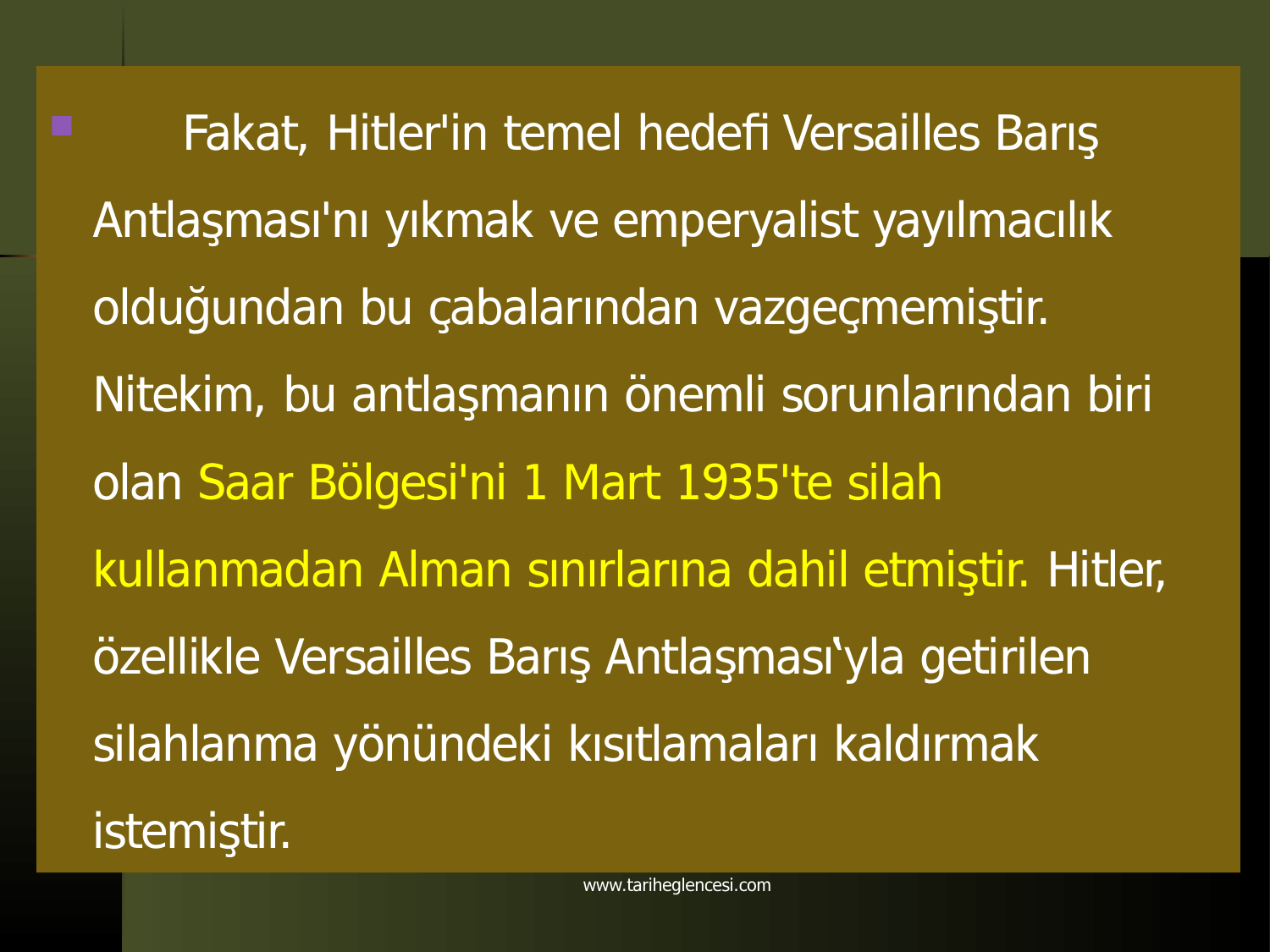

Fakat, Hitler'in temel hedefi Versailles Barış Antlaşması'nı yıkmak ve emperyalist yayılmacılık olduğundan bu çabalarından vazgeçmemiştir. Nitekim, bu antlaşmanın önemli sorunlarından biri olan Saar Bölgesi'ni 1 Mart 1935'te silah kullanmadan Alman sınırlarına dahil etmiştir. Hitler, özellikle Versailles Barış Antlaşması‘yla getirilen silahlanma yönündeki kısıtlamaları kaldırmak istemiştir.
www.tariheglencesi.com